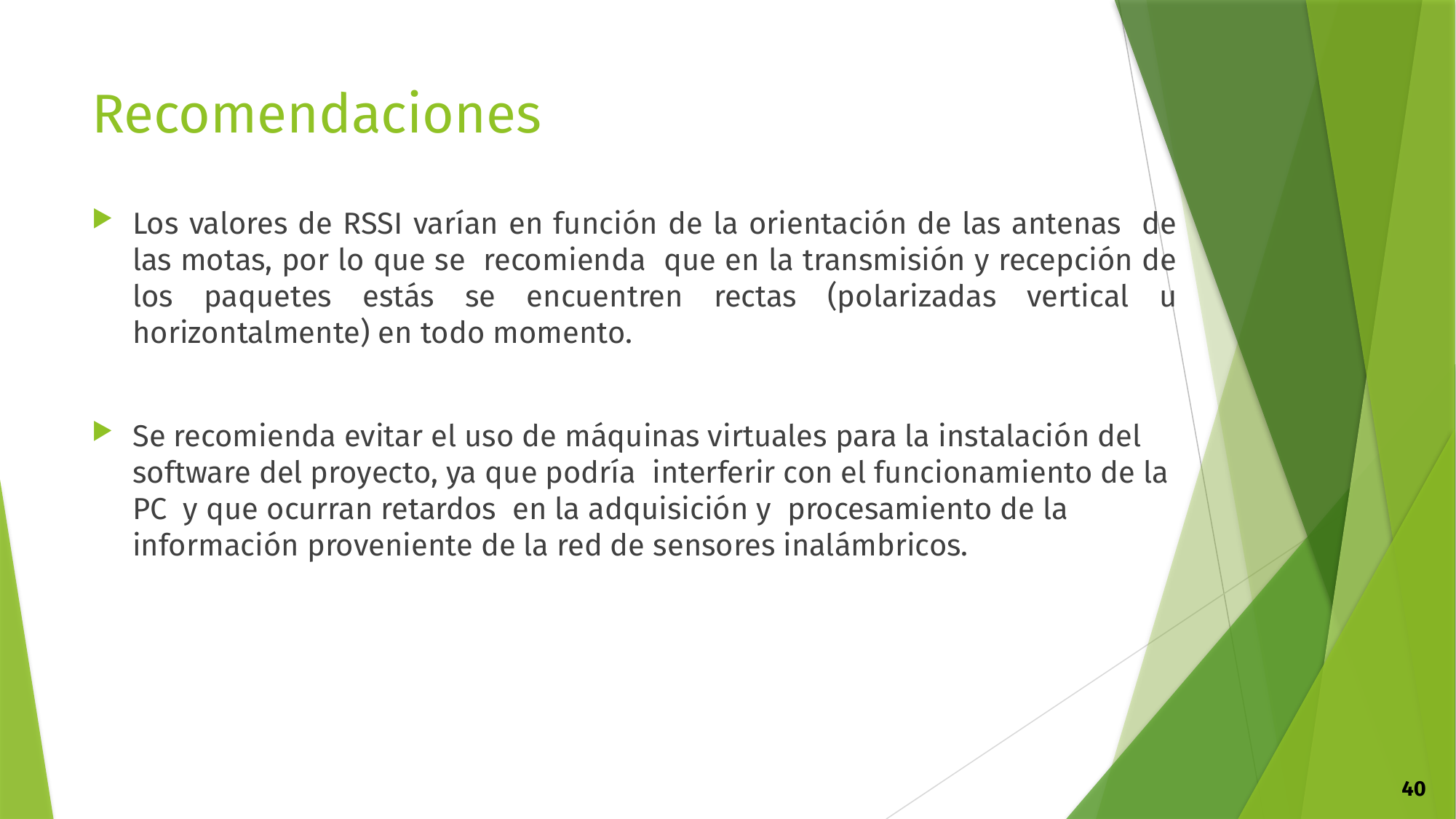

# Recomendaciones
Los valores de RSSI varían en función de la orientación de las antenas  de las motas, por lo que se  recomienda  que en la transmisión y recepción de los paquetes estás se encuentren rectas (polarizadas vertical u horizontalmente) en todo momento.

Se recomienda evitar el uso de máquinas virtuales para la instalación del software del proyecto, ya que podría  interferir con el funcionamiento de la PC  y que ocurran retardos  en la adquisición y  procesamiento de la información proveniente de la red de sensores inalámbricos.

40